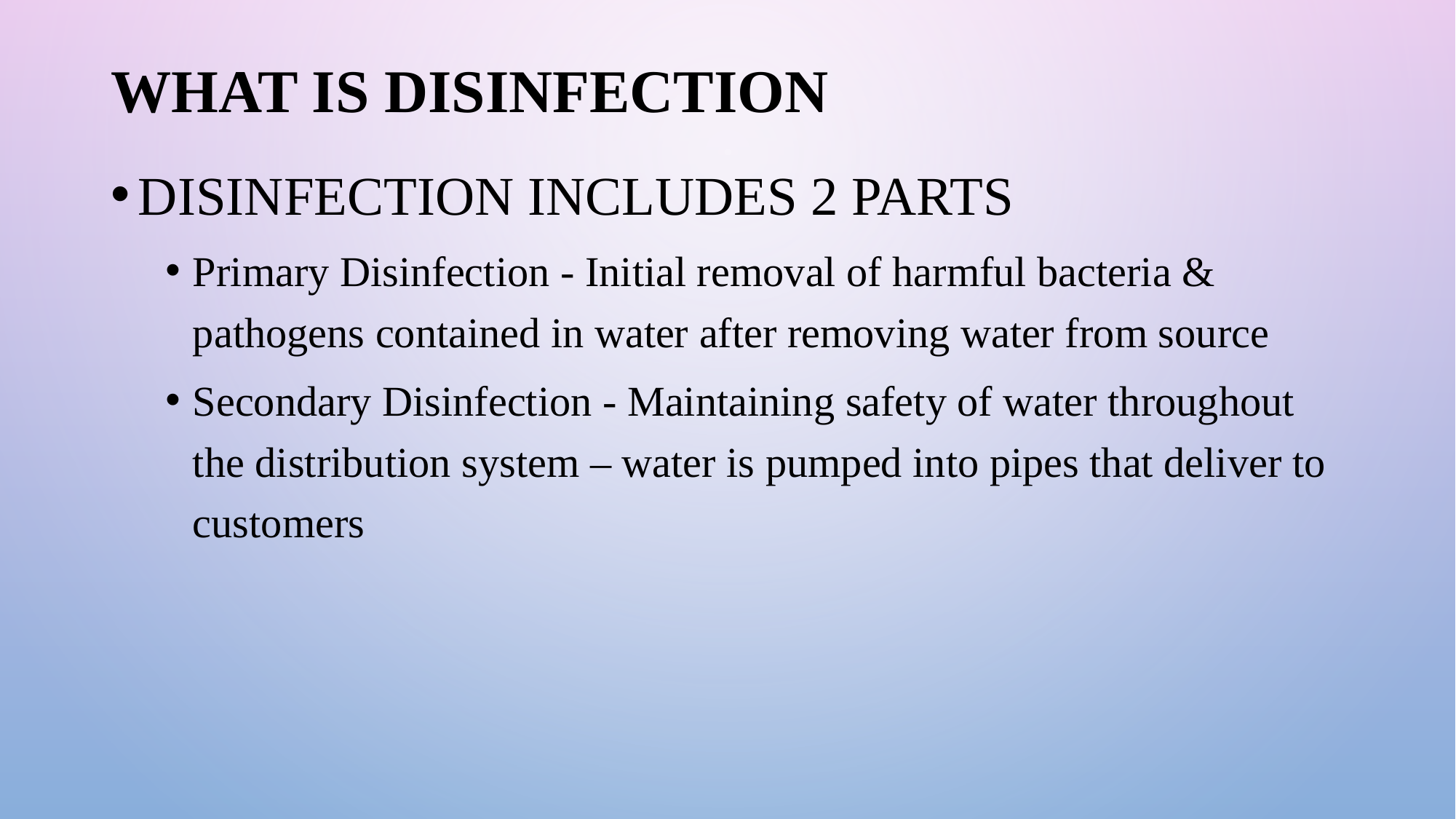

# WHAT IS DISINFECTION
Disinfection includes 2 Parts
Primary Disinfection - Initial removal of harmful bacteria & pathogens contained in water after removing water from source
Secondary Disinfection - Maintaining safety of water throughout the distribution system – water is pumped into pipes that deliver to customers